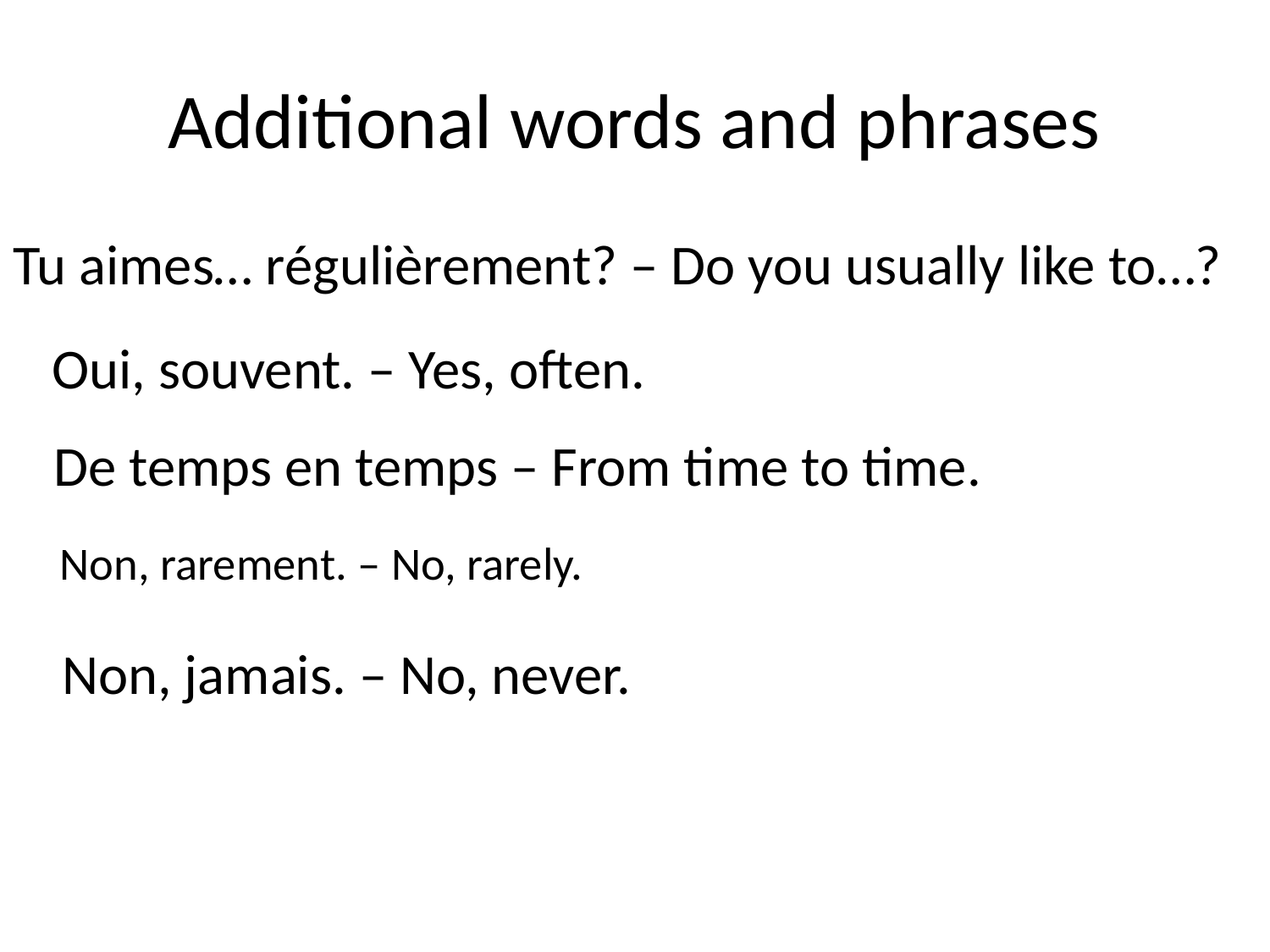

# Additional words and phrases
Tu aimes… régulièrement? – Do you usually like to…?
Oui, souvent. – Yes, often.
De temps en temps – From time to time.
Non, rarement. – No, rarely.
Non, jamais. – No, never.